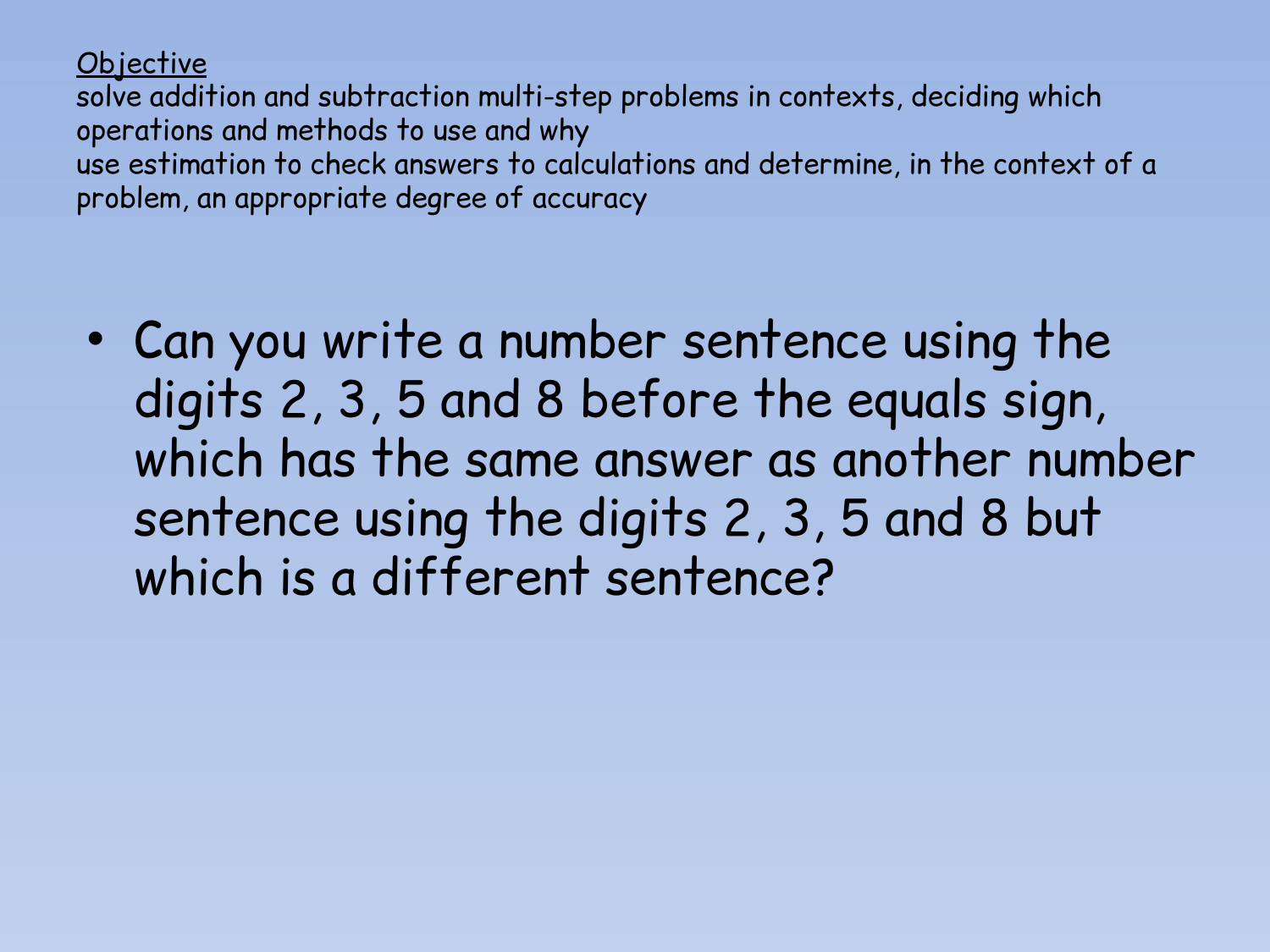

# Objective solve addition and subtraction multi-step problems in contexts, deciding which operations and methods to use and why use estimation to check answers to calculations and determine, in the context of a problem, an appropriate degree of accuracy

Can you write a number sentence using the digits 2, 3, 5 and 8 before the equals sign, which has the same answer as another number sentence using the digits 2, 3, 5 and 8 but which is a different sentence?